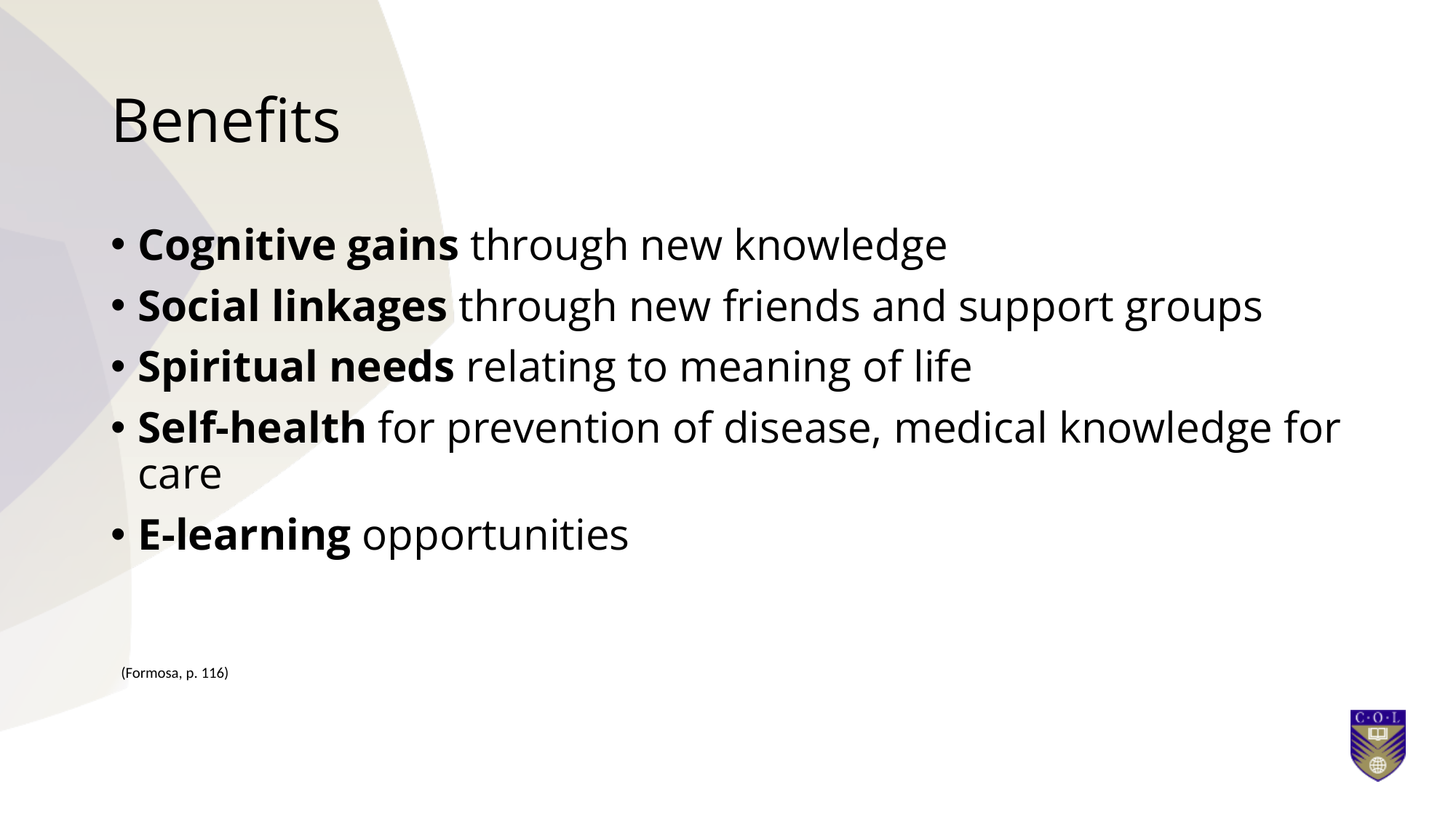

# Benefits
Cognitive gains through new knowledge
Social linkages through new friends and support groups
Spiritual needs relating to meaning of life
Self-health for prevention of disease, medical knowledge for care
E-learning opportunities

(Formosa, p. 116)